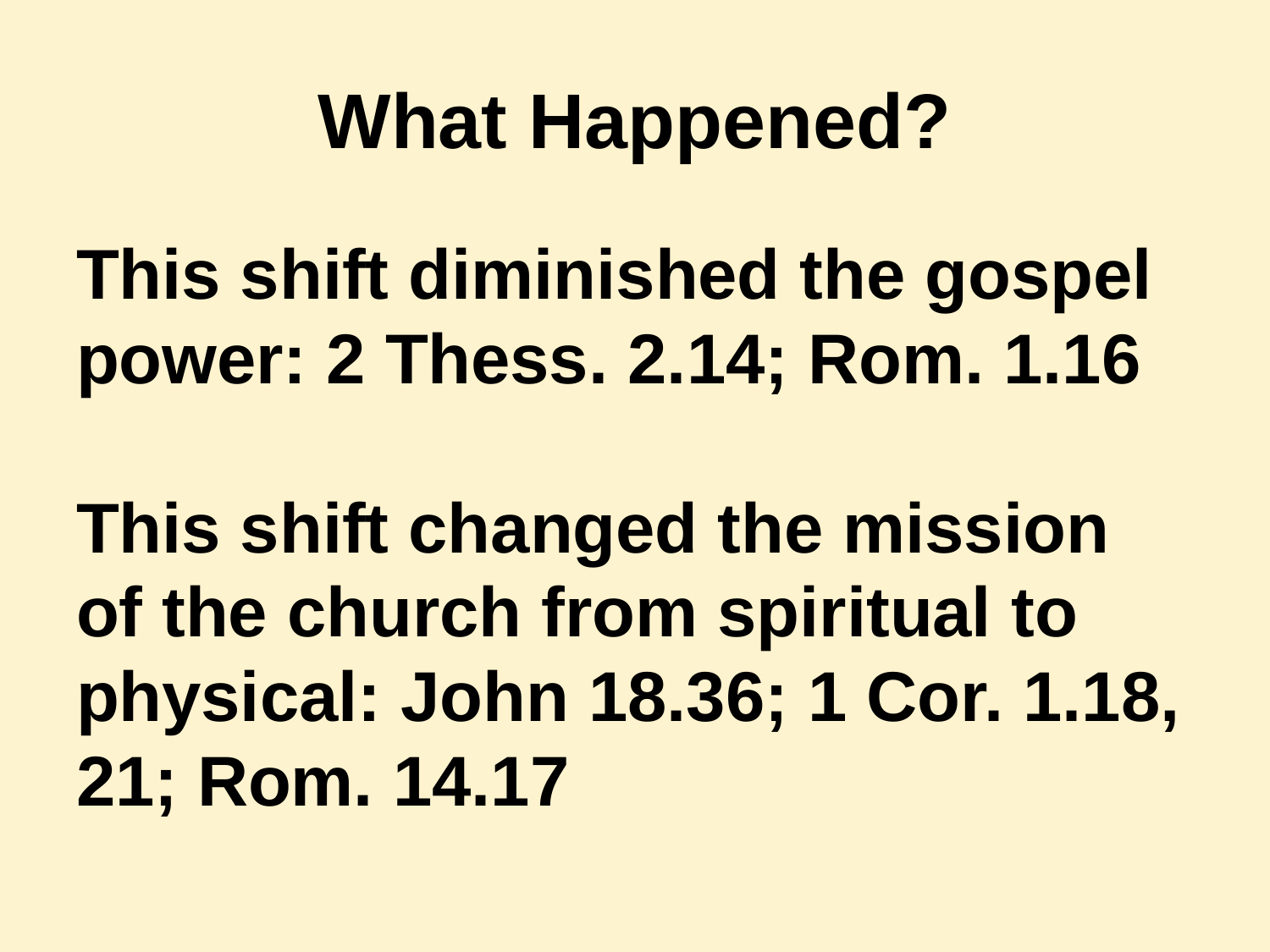

# What Happened?
This shift diminished the gospel power: 2 Thess. 2.14; Rom. 1.16

This shift changed the mission of the church from spiritual to physical: John 18.36; 1 Cor. 1.18, 21; Rom. 14.17